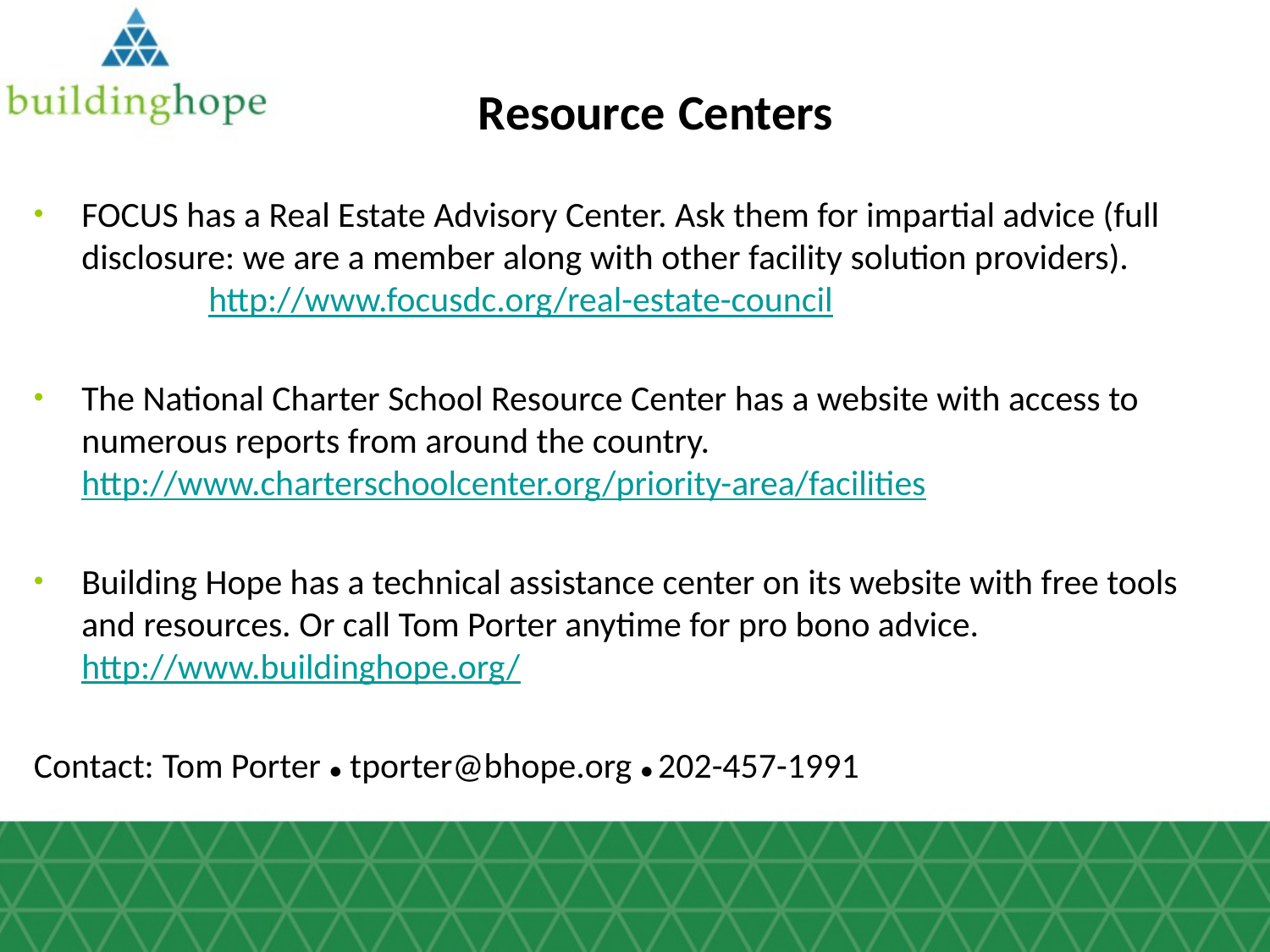

# Resource Centers

FOCUS has a Real Estate Advisory Center. Ask them for impartial advice (full disclosure: we are a member along with other facility solution providers). 	http://www.focusdc.org/real-estate-council

The National Charter School Resource Center has a website with access to numerous reports from around the country. 	http://www.charterschoolcenter.org/priority-area/facilities

Building Hope has a technical assistance center on its website with free tools and resources. Or call Tom Porter anytime for pro bono advice. 	http://www.buildinghope.org/

Contact: Tom Porter ● tporter@bhope.org ● 202-457-1991